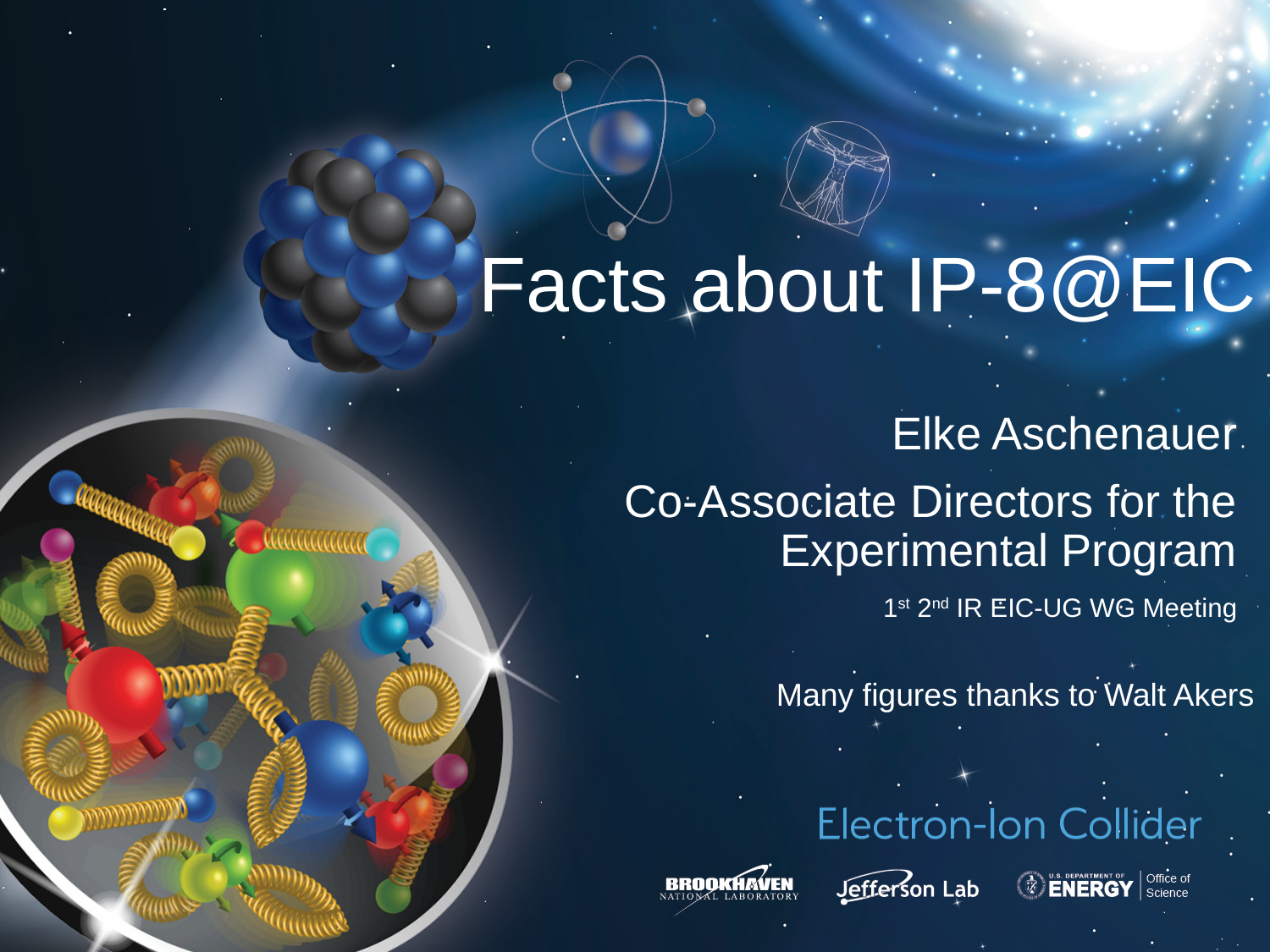

# Facts about IP-8@EIC
Elke Aschenauer
Co-Associate Directors for the Experimental Program
1st 2nd IR EIC-UG WG Meeting
Many figures thanks to Walt Akers